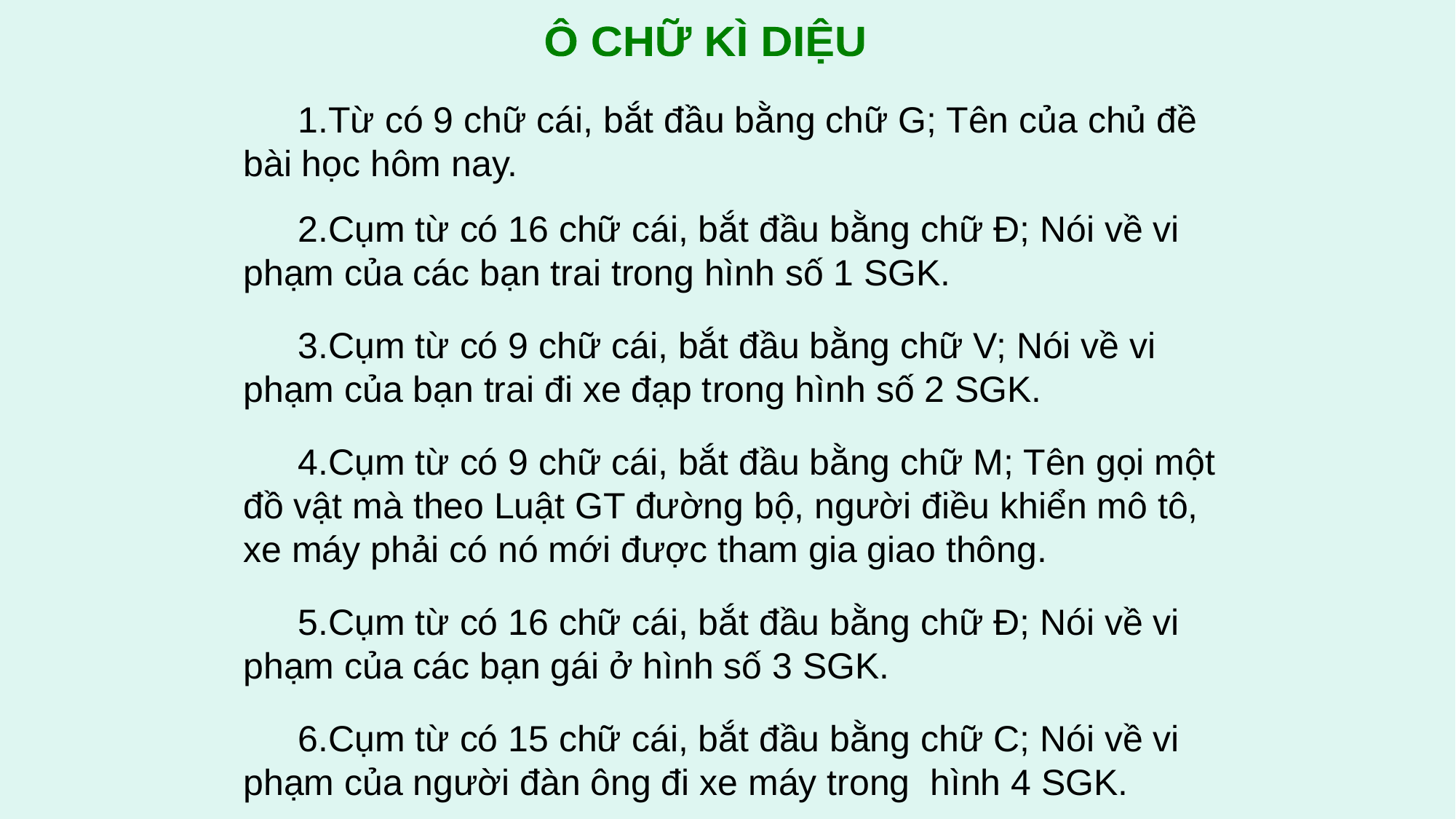

Ô CHỮ KÌ DIỆU
Từ có 9 chữ cái, bắt đầu bằng chữ G; Tên của chủ đề bài học hôm nay.

Cụm từ có 16 chữ cái, bắt đầu bằng chữ Đ; Nói về vi phạm của các bạn trai trong hình số 1 SGK.

Cụm từ có 9 chữ cái, bắt đầu bằng chữ V; Nói về vi phạm của bạn trai đi xe đạp trong hình số 2 SGK.

Cụm từ có 9 chữ cái, bắt đầu bằng chữ M; Tên gọi một đồ vật mà theo Luật GT đường bộ, người điều khiển mô tô, xe máy phải có nó mới được tham gia giao thông.

Cụm từ có 16 chữ cái, bắt đầu bằng chữ Đ; Nói về vi phạm của các bạn gái ở hình số 3 SGK.

Cụm từ có 15 chữ cái, bắt đầu bằng chữ C; Nói về vi phạm của người đàn ông đi xe máy trong  hình 4 SGK.